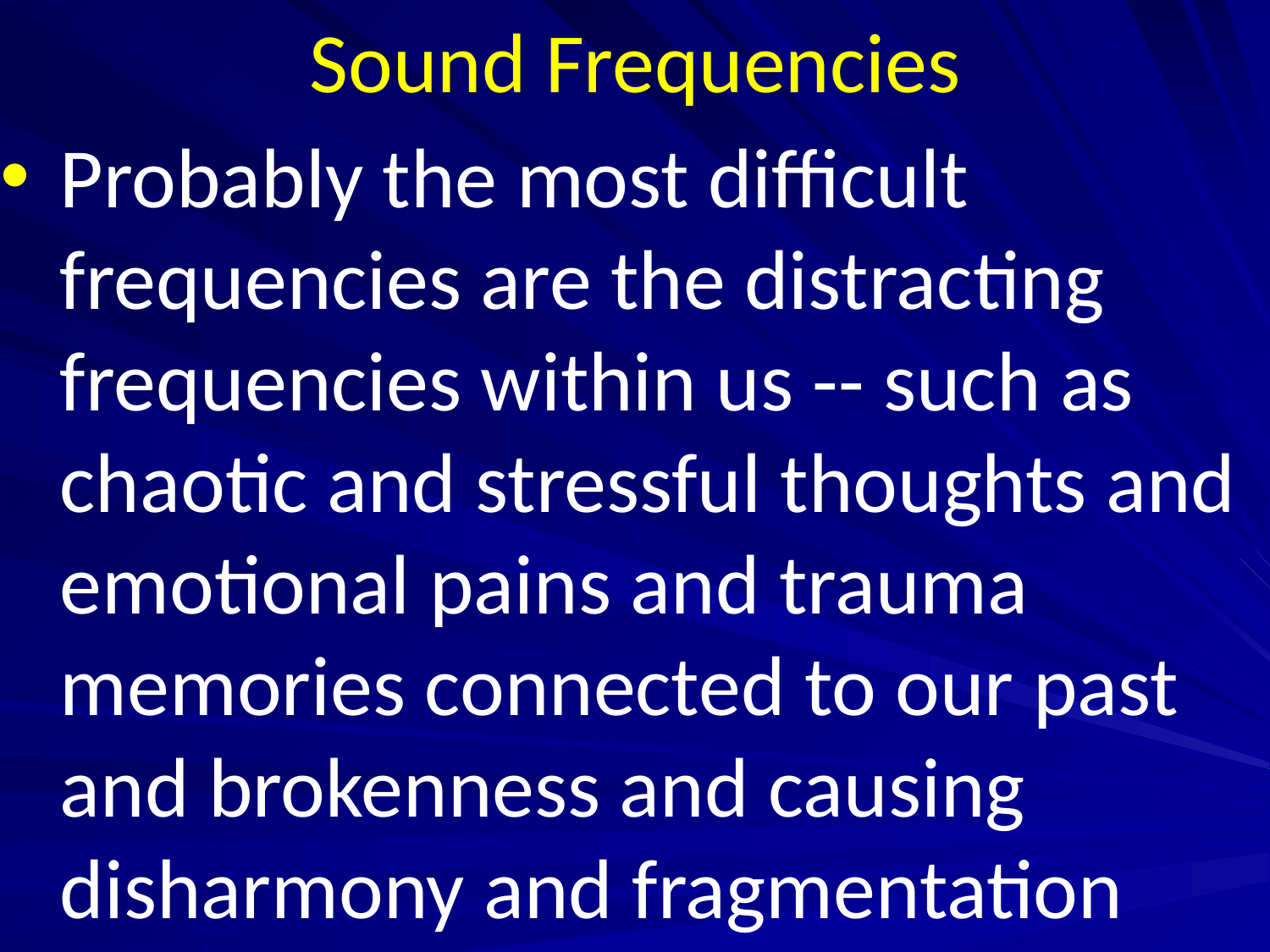

# Sound Frequencies
Probably the most difficult frequencies are the distracting frequencies within us -- such as chaotic and stressful thoughts and emotional pains and trauma memories connected to our past and brokenness and causing disharmony and fragmentation